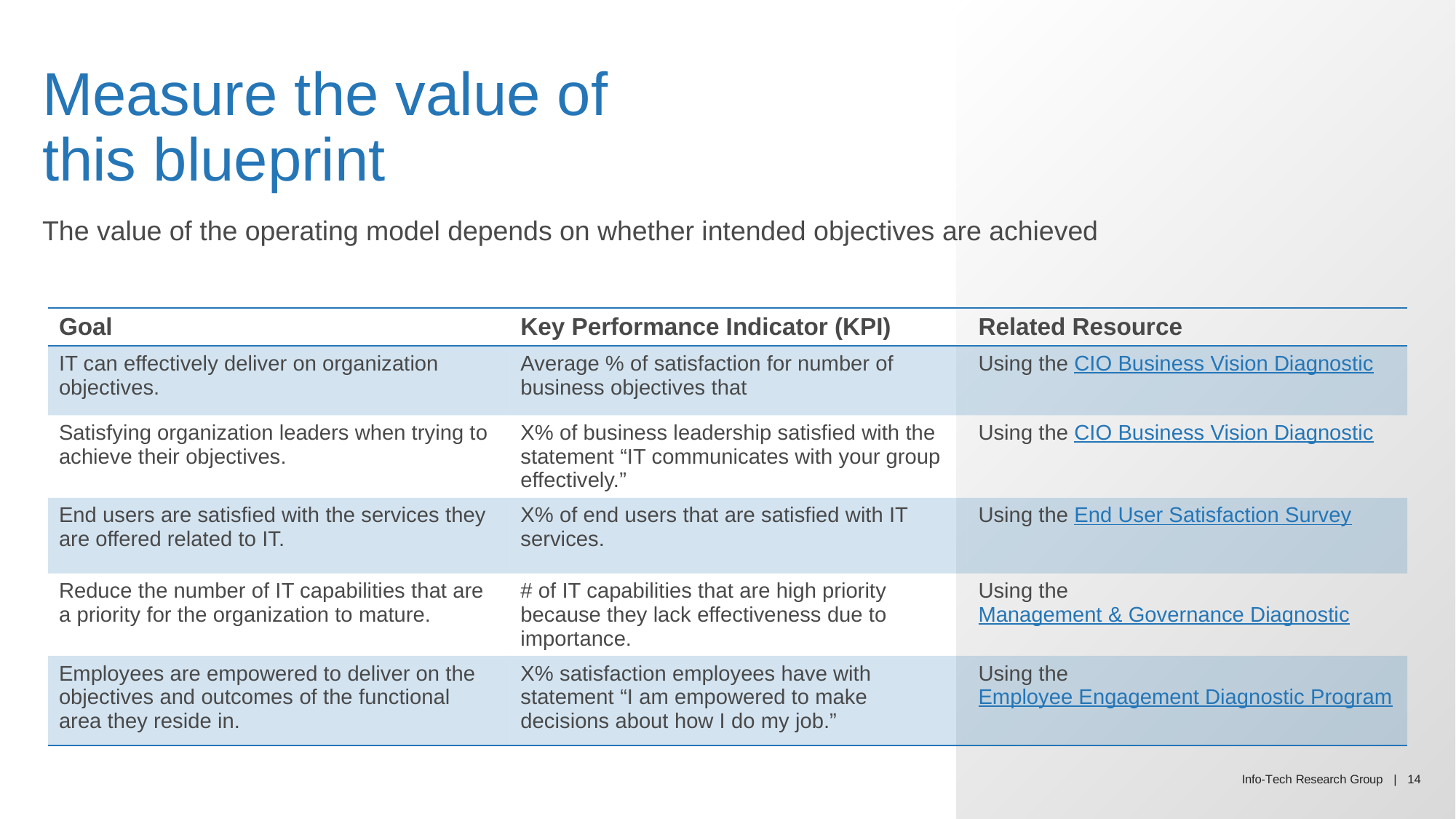

# Measure the value of this blueprint
The value of the operating model depends on whether intended objectives are achieved
| Goal | Key Performance Indicator (KPI) | Related Resource |
| --- | --- | --- |
| IT can effectively deliver on organization objectives. | Average % of satisfaction for number of business objectives that | Using the CIO Business Vision Diagnostic |
| Satisfying organization leaders when trying to achieve their objectives. | X% of business leadership satisfied with the statement “IT communicates with your group effectively.” | Using the CIO Business Vision Diagnostic |
| End users are satisfied with the services they are offered related to IT. | X% of end users that are satisfied with IT services. | Using the End User Satisfaction Survey |
| Reduce the number of IT capabilities that are a priority for the organization to mature. | # of IT capabilities that are high priority because they lack effectiveness due to importance. | Using the Management & Governance Diagnostic |
| Employees are empowered to deliver on the objectives and outcomes of the functional area they reside in. | X% satisfaction employees have with statement “I am empowered to make decisions about how I do my job.” | Using the Employee Engagement Diagnostic Program |